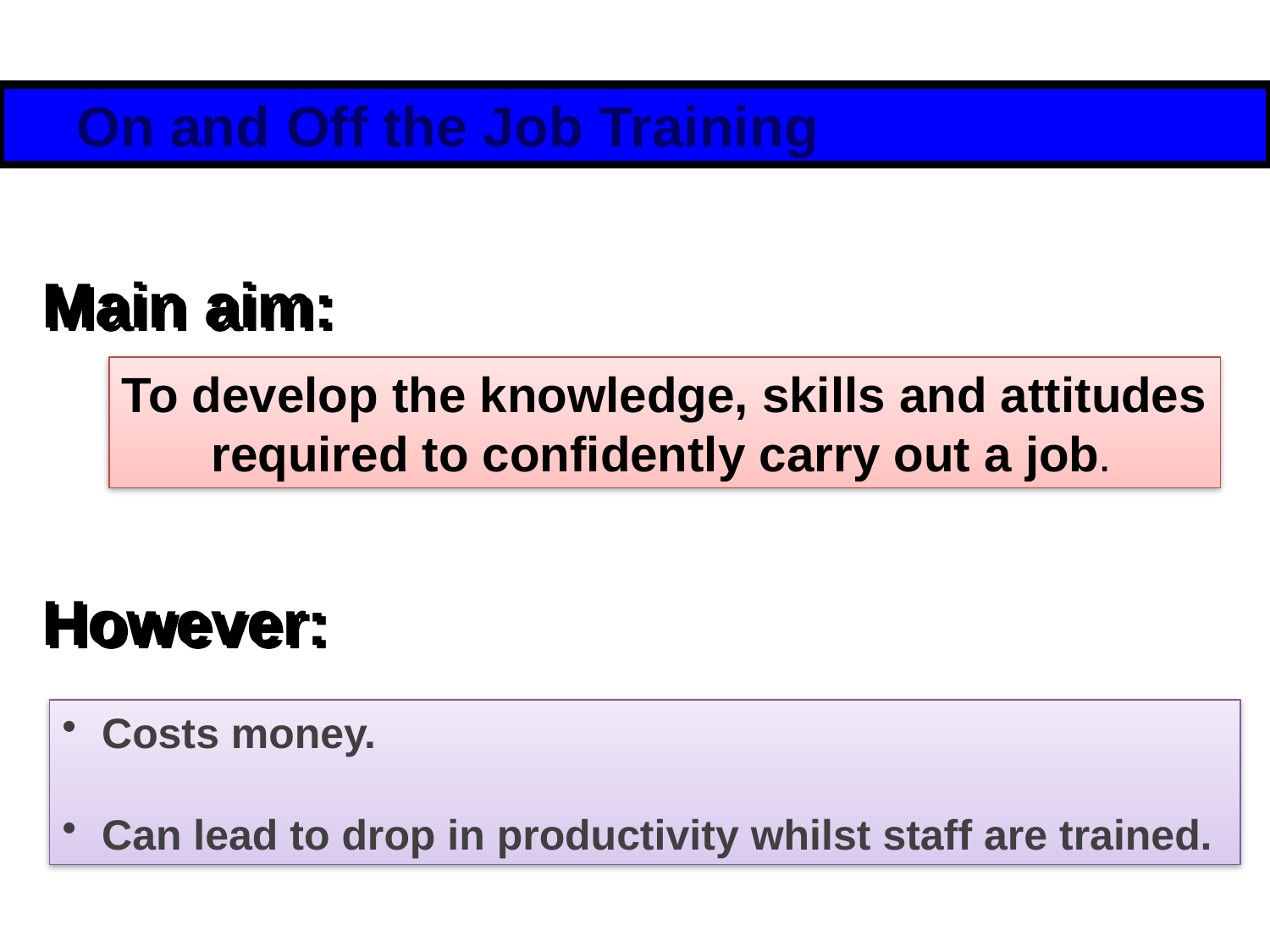

On and Off the Job Training
Main aim:
To develop the knowledge, skills and attitudes required to confidently carry out a job.
However:
Costs money.

Can lead to drop in productivity whilst staff are trained.